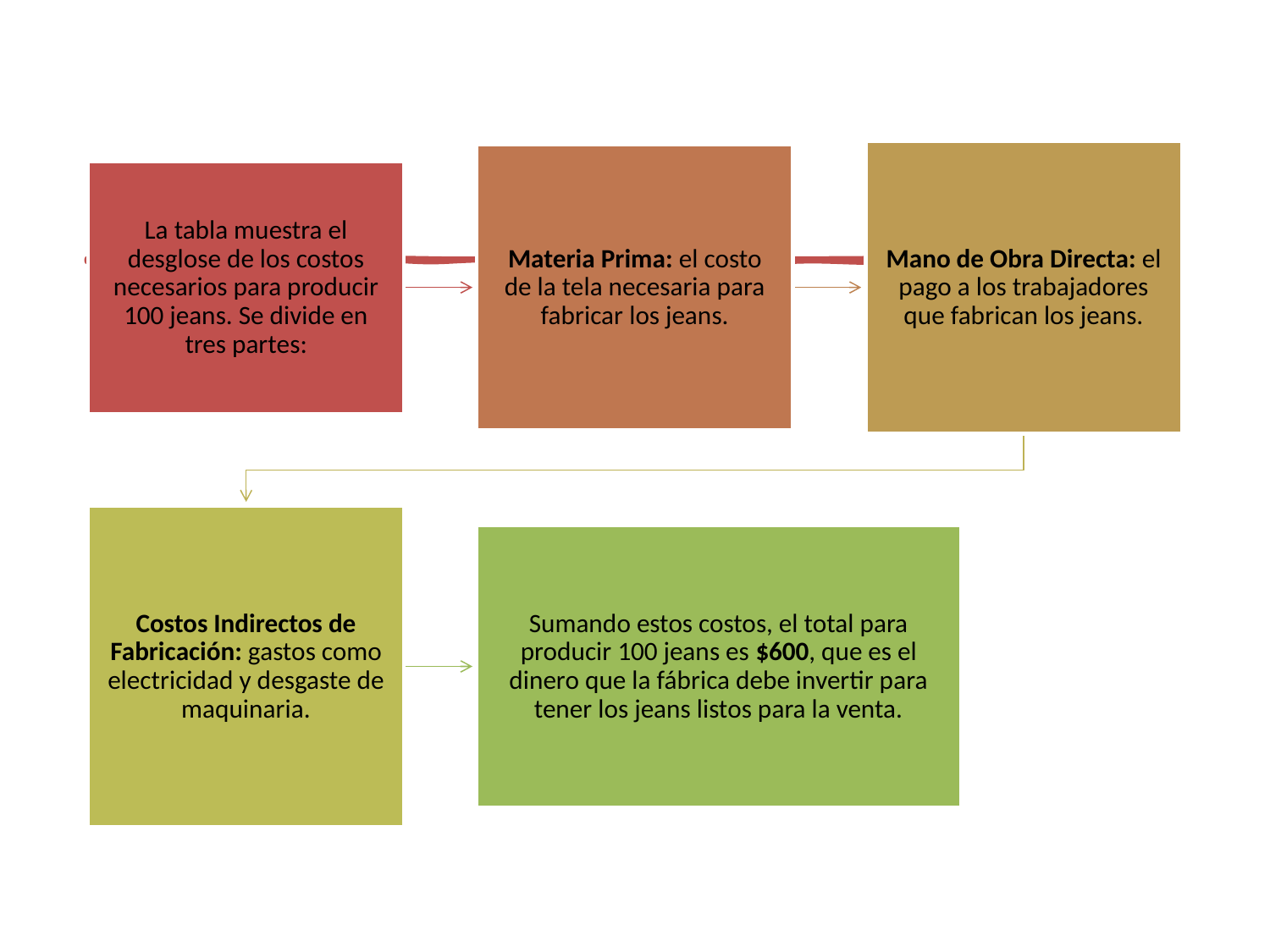

La tabla muestra el desglose de los costos necesarios para producir 100 jeans. Se divide en tres partes:

Materia Prima: el costo de la tela necesaria para fabricar los jeans.

Mano de Obra Directa: el pago a los trabajadores que fabrican los jeans.

Costos Indirectos de Fabricación: gastos como electricidad y desgaste de maquinaria.
Sumando estos costos, el total para producir 100 jeans es $600, que es el dinero que la fábrica debe invertir para tener los jeans listos para la venta.